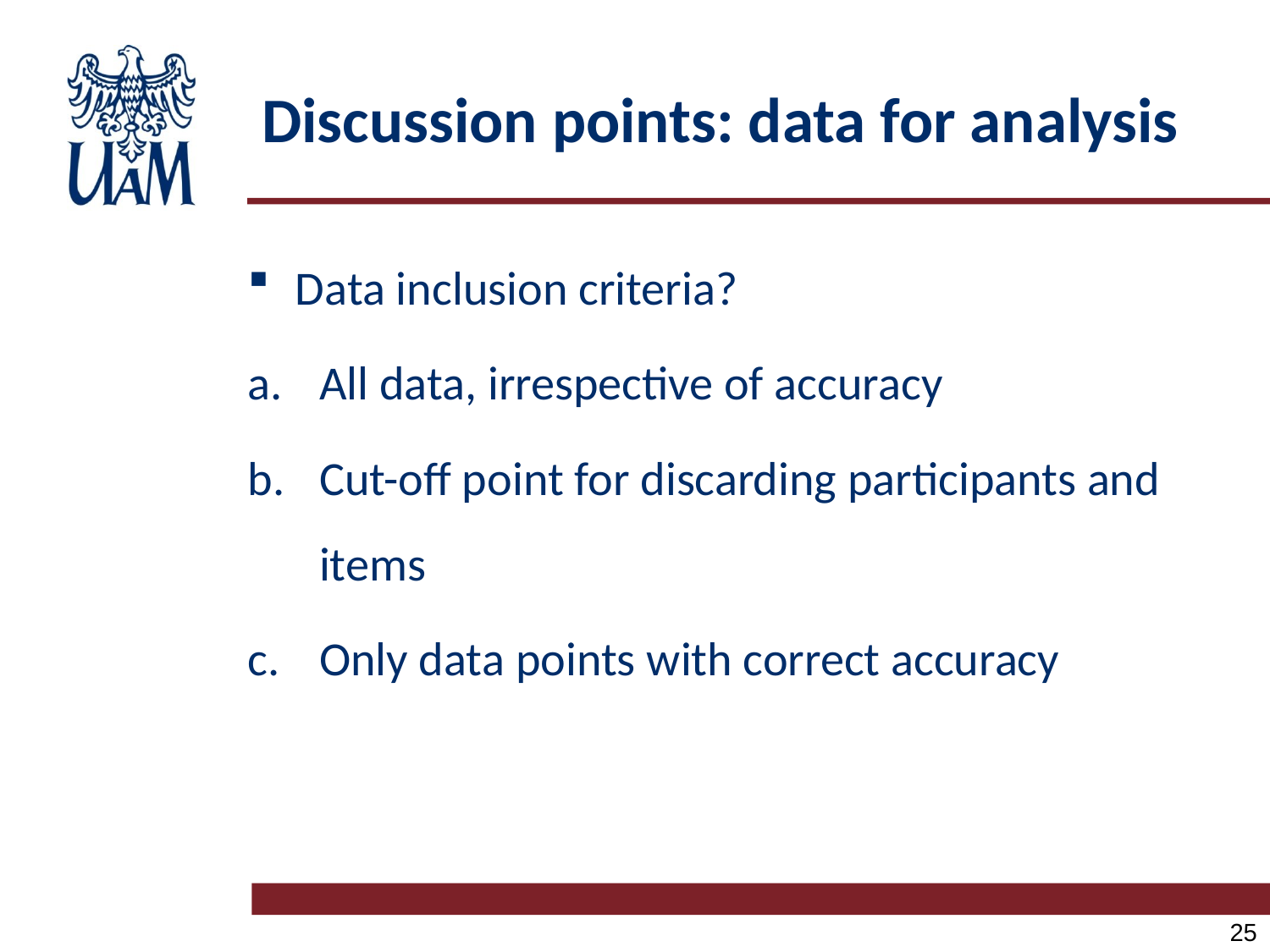

# Discussion points: data for analysis
Data inclusion criteria?
All data, irrespective of accuracy
Cut-off point for discarding participants and items
Only data points with correct accuracy
25